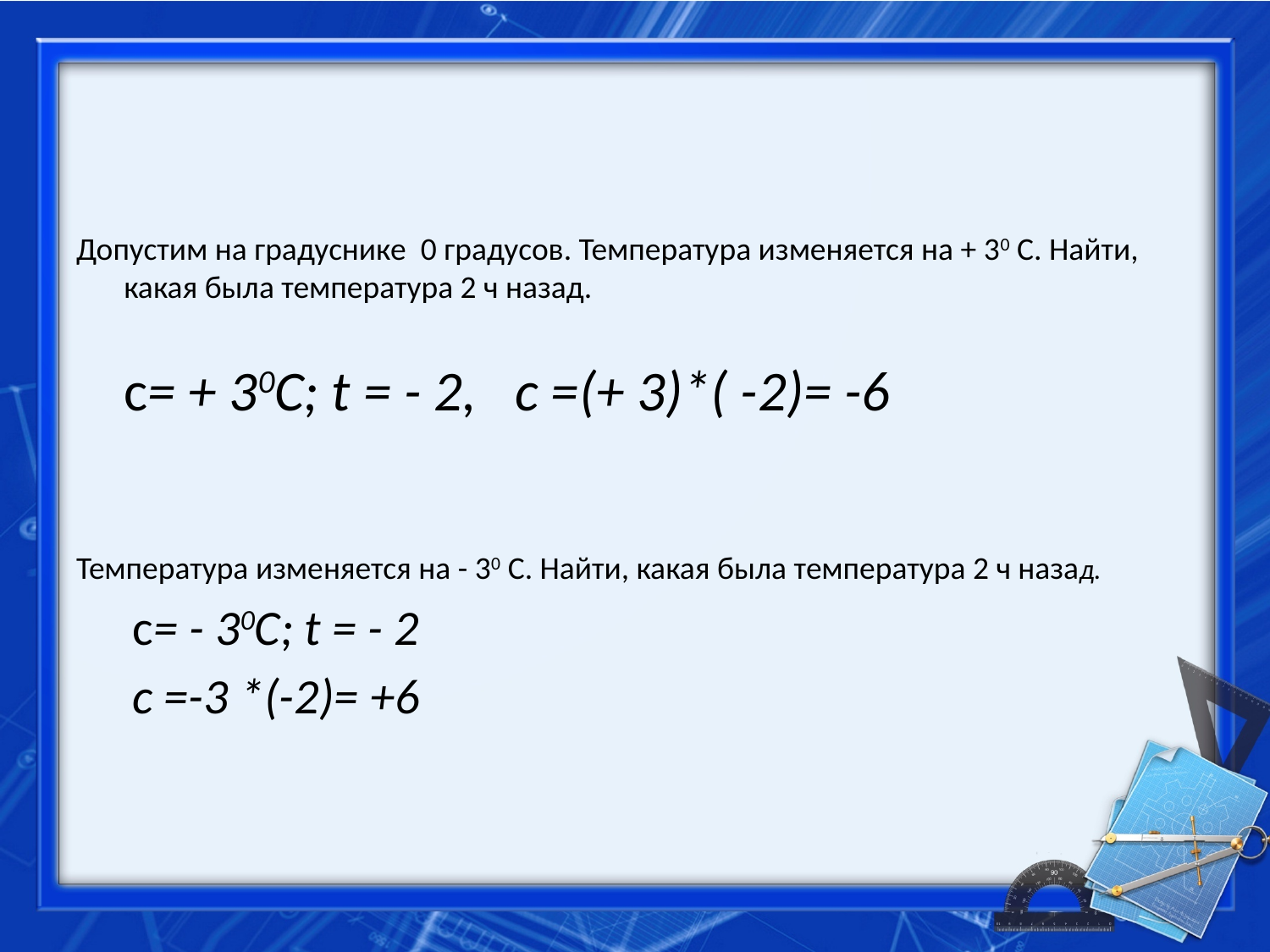

#

Допустим на градуснике  0 градусов. Температура изменяется на + 30 С. Найти, какая была температура 2 ч назад.
с= + 30С; t = - 2,   с =(+ 3)*( -2)= -6
Температура изменяется на - 30 С. Найти, какая была температура 2 ч назад.
     с= - 30С; t = - 2
     с =-3 *(-2)= +6